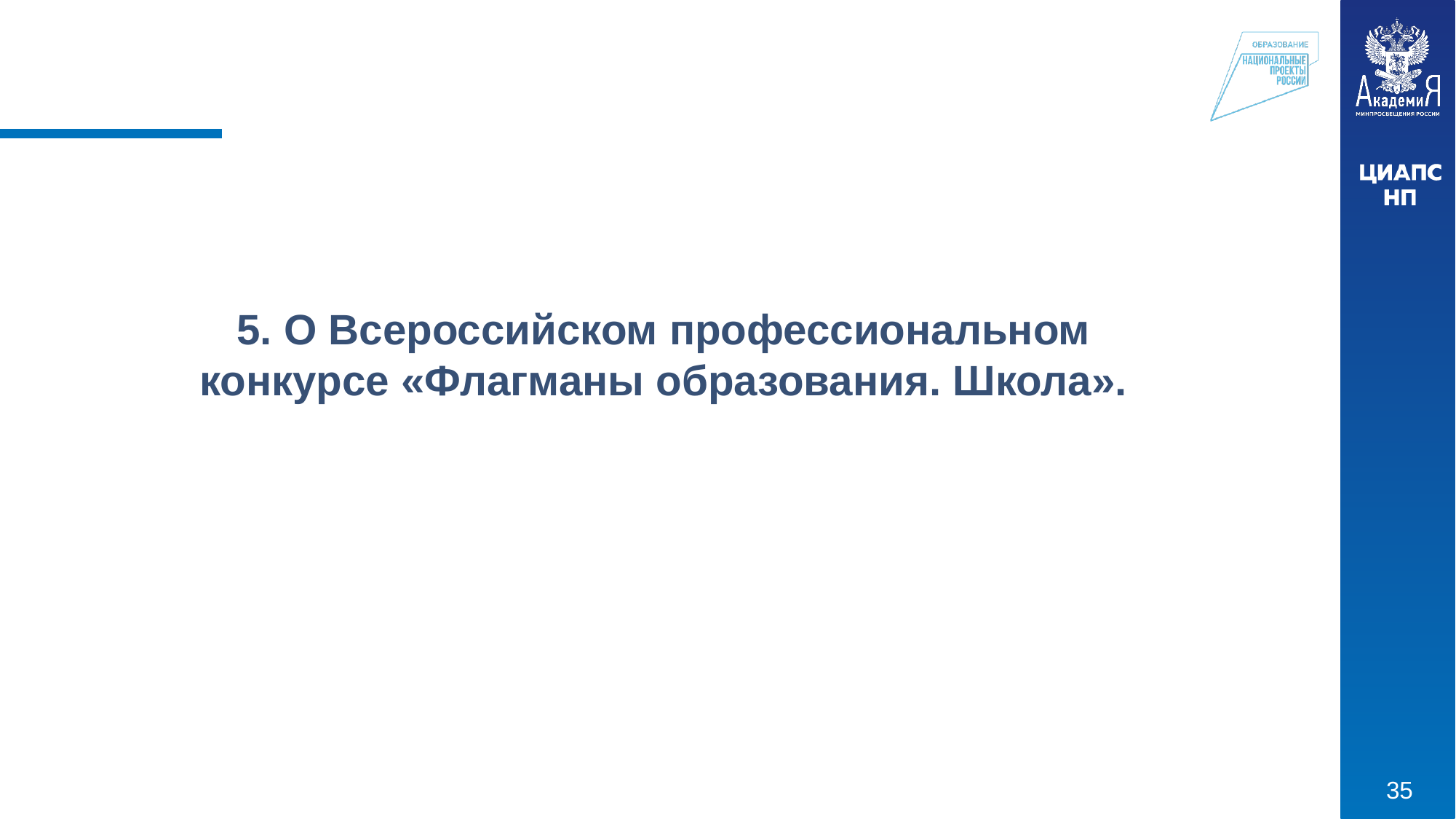

5. О Всероссийском профессиональном конкурсе «Флагманы образования. Школа».